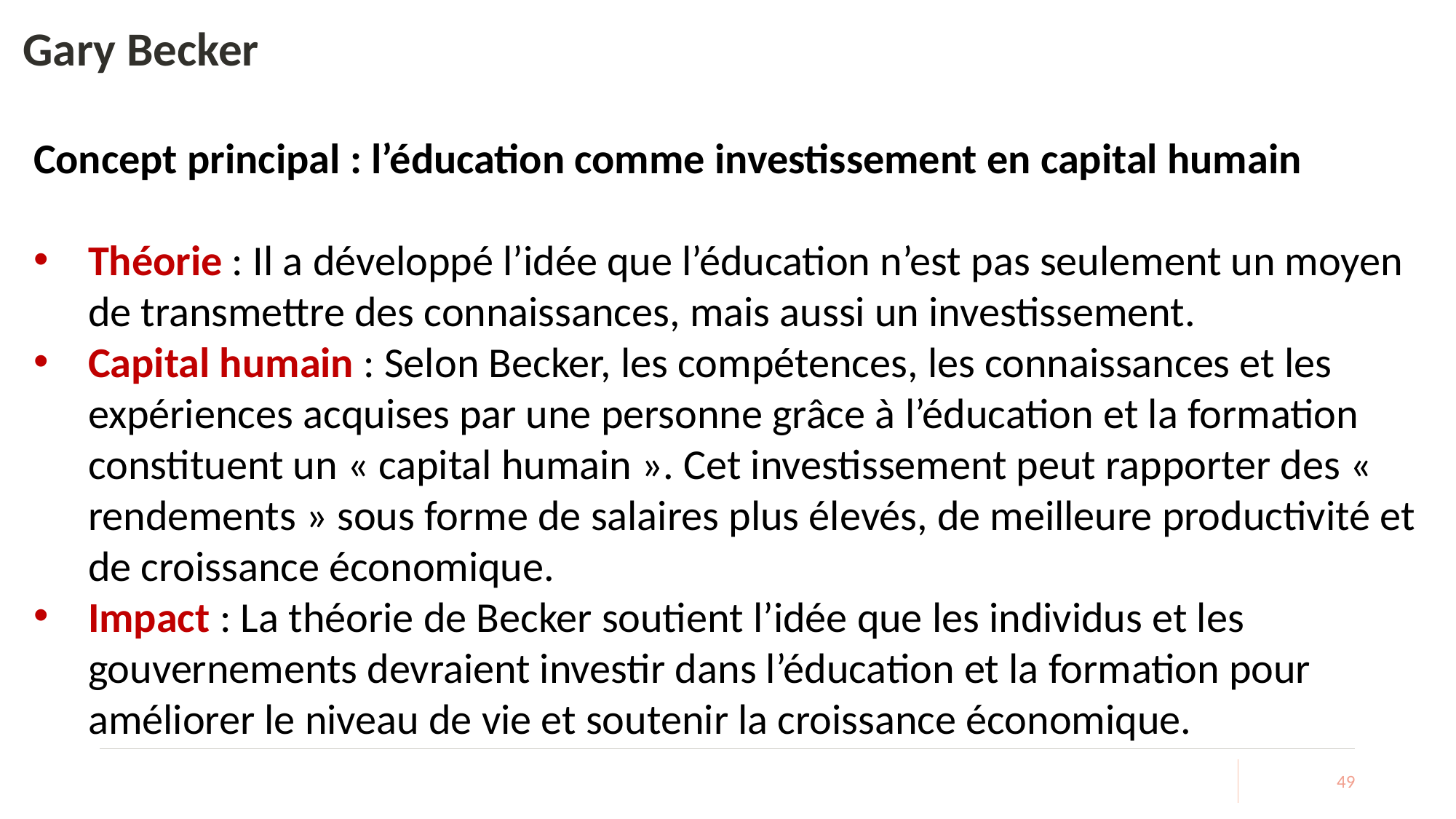

# Gary Becker
Concept principal : l’éducation comme investissement en capital humain

Théorie : Il a développé l’idée que l’éducation n’est pas seulement un moyen de transmettre des connaissances, mais aussi un investissement.
Capital humain : Selon Becker, les compétences, les connaissances et les expériences acquises par une personne grâce à l’éducation et la formation constituent un « capital humain ». Cet investissement peut rapporter des « rendements » sous forme de salaires plus élevés, de meilleure productivité et de croissance économique.
Impact : La théorie de Becker soutient l’idée que les individus et les gouvernements devraient investir dans l’éducation et la formation pour améliorer le niveau de vie et soutenir la croissance économique.
49